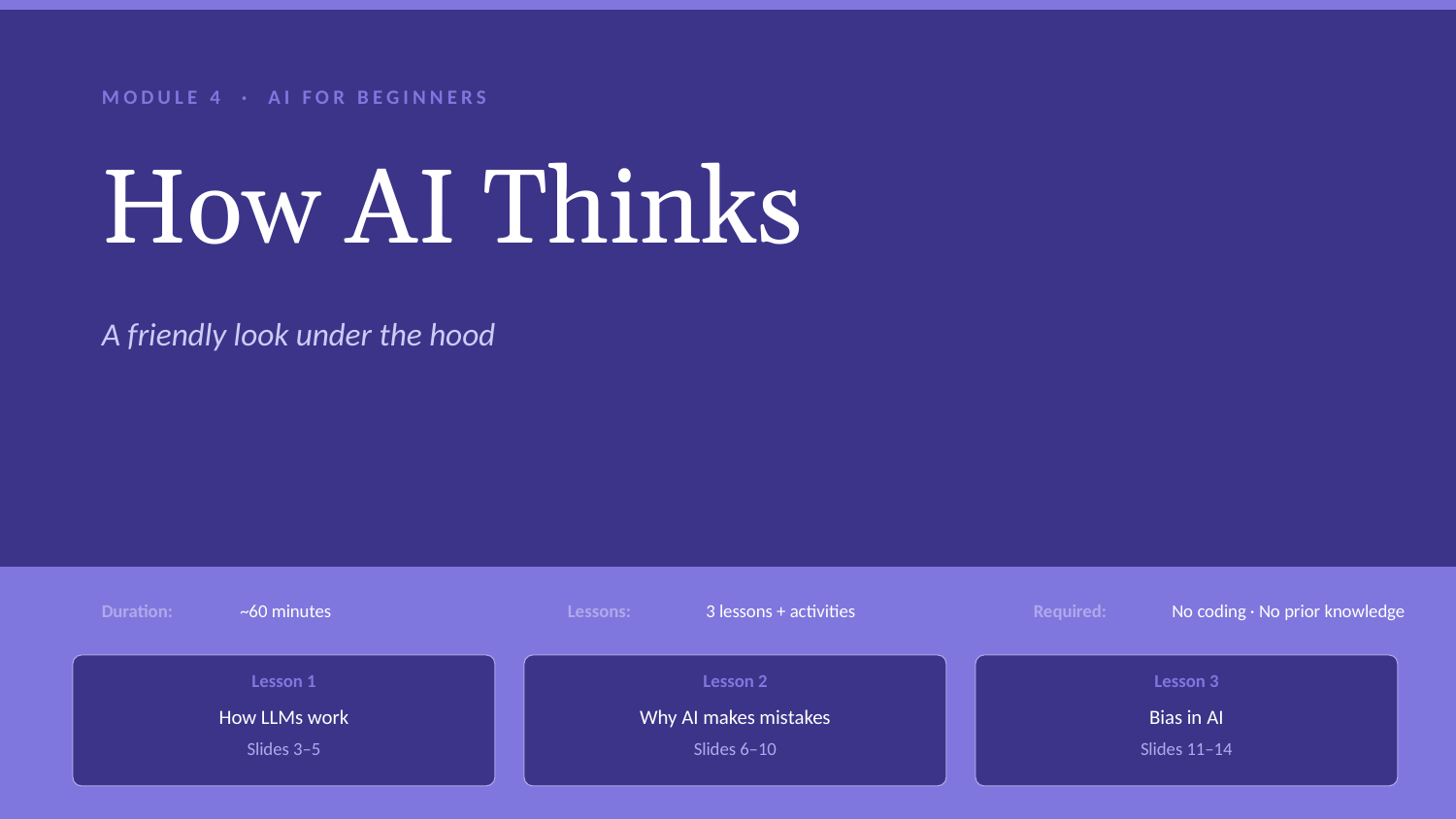

MODULE 4  ·  AI FOR BEGINNERS
How AI Thinks
A friendly look under the hood

Duration:
~60 minutes
Lessons:
3 lessons + activities
Required:
No coding · No prior knowledge

Lesson 1
Lesson 2
Lesson 3
How LLMs work
Why AI makes mistakes
Bias in AI
Slides 3–5
Slides 6–10
Slides 11–14